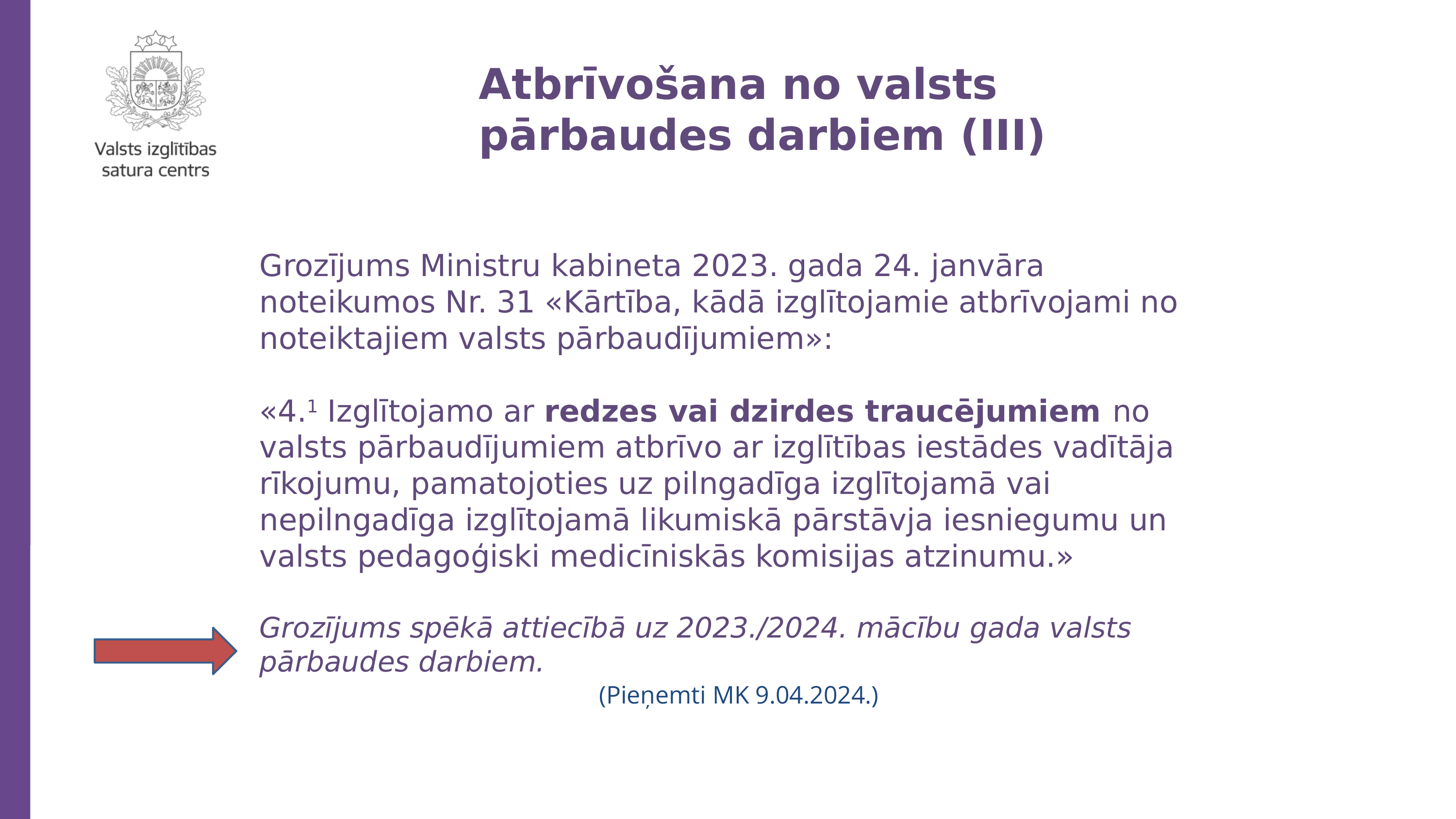

Atbrīvošana no valsts pārbaudes darbiem (III)
Grozījums Ministru kabineta 2023. gada 24. janvāra noteikumos Nr. 31 «Kārtība, kādā izglītojamie atbrīvojami no noteiktajiem valsts pārbaudījumiem»:

«4.1 Izglītojamo ar redzes vai dzirdes traucējumiem no valsts pārbaudījumiem atbrīvo ar izglītības iestādes vadītāja rīkojumu, pamatojoties uz pilngadīga izglītojamā vai nepilngadīga izglītojamā likumiskā pārstāvja iesniegumu un valsts pedagoģiski medicīniskās komisijas atzinumu.»

Grozījums spēkā attiecībā uz 2023./2024. mācību gada valsts pārbaudes darbiem.
(Pieņemti MK 9.04.2024.)